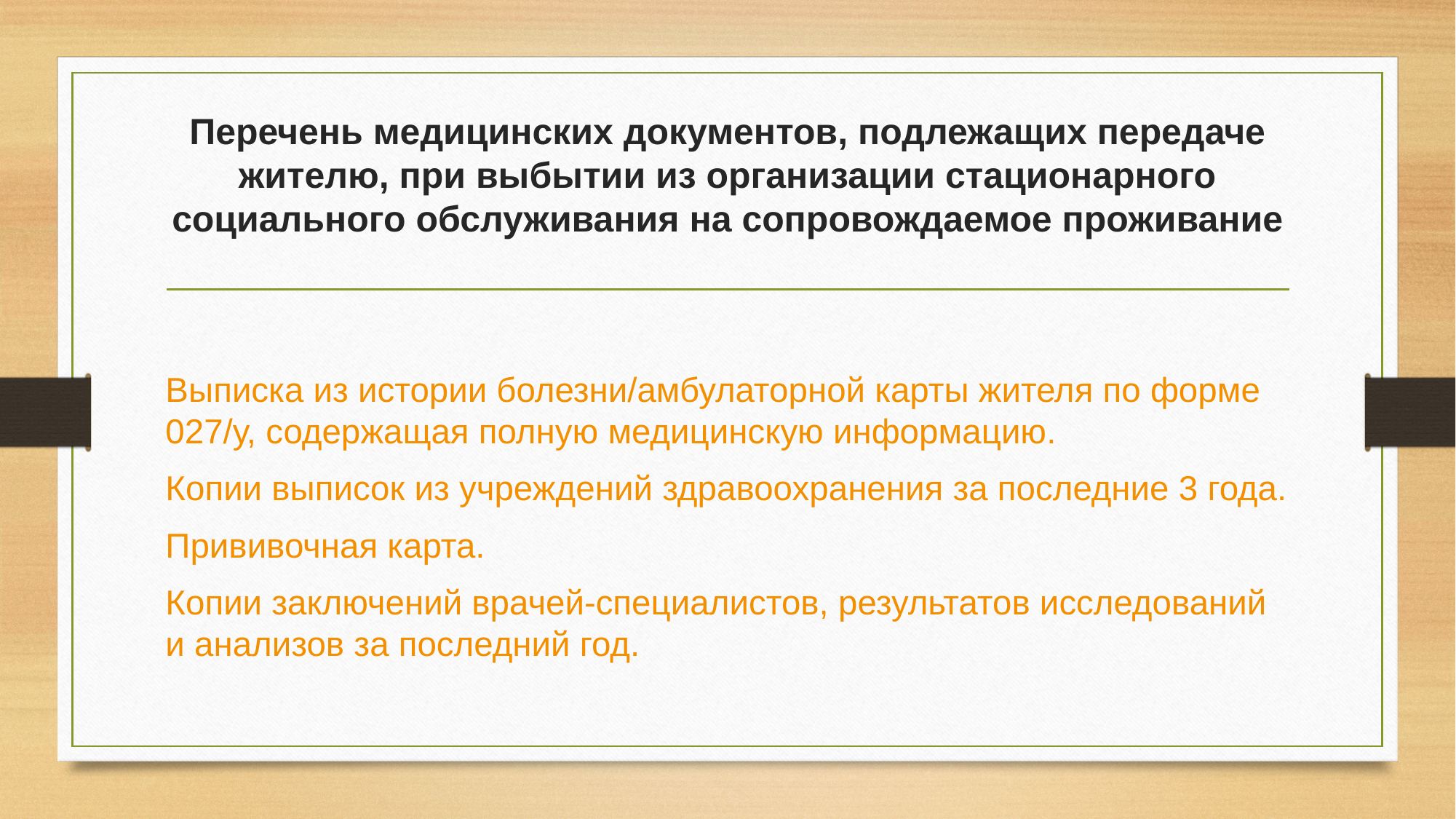

# Перечень медицинских документов, подлежащих передаче жителю, при выбытии из организации стационарного социального обслуживания на сопровождаемое проживание

Выписка из истории болезни/амбулаторной карты жителя по форме 027/у, содержащая полную медицинскую информацию.
Копии выписок из учреждений здравоохранения за последние 3 года.
Прививочная карта.
Копии заключений врачей-специалистов, результатов исследований и анализов за последний год.